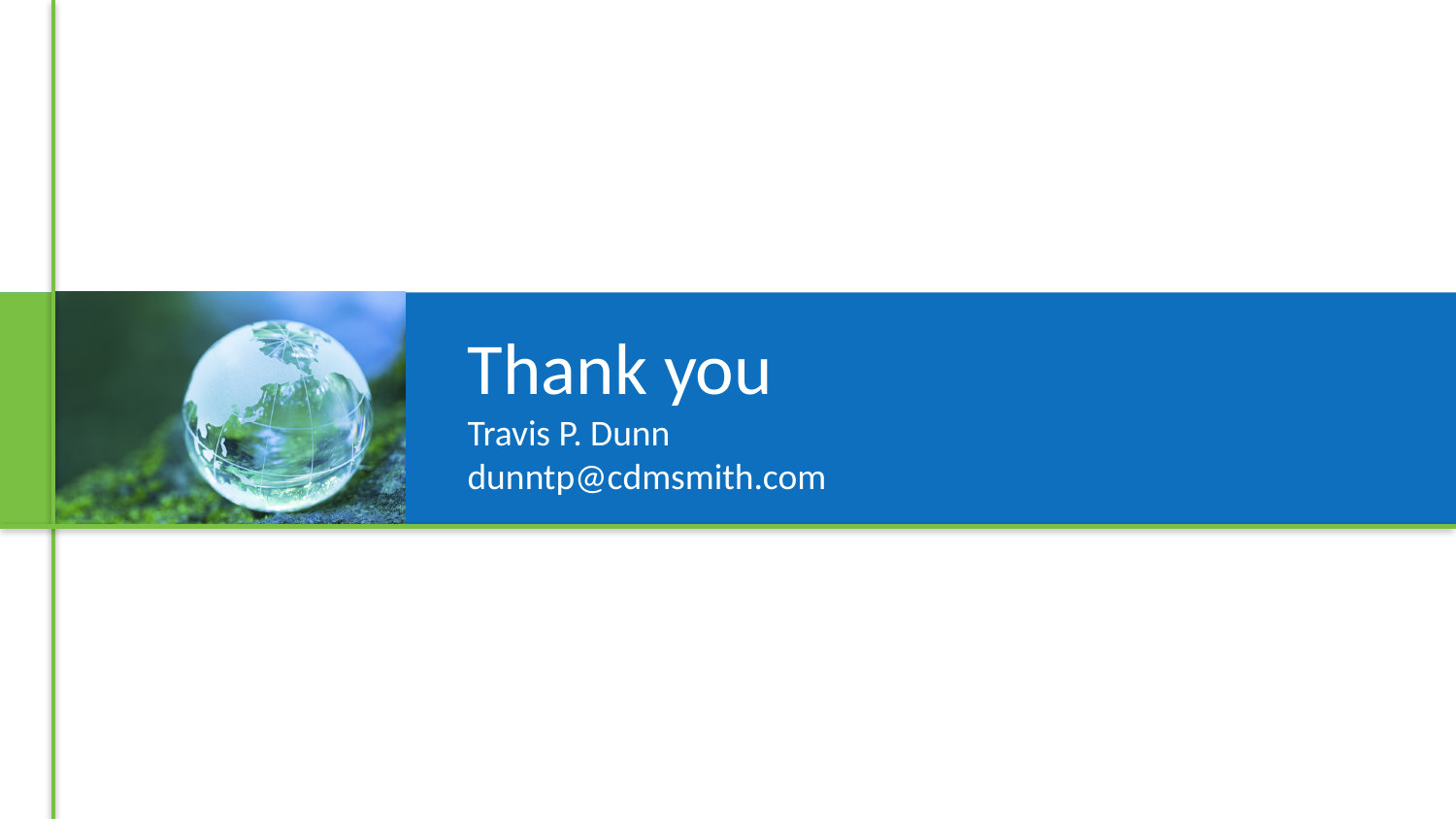

# Thank you Travis P. Dunn dunntp@cdmsmith.com